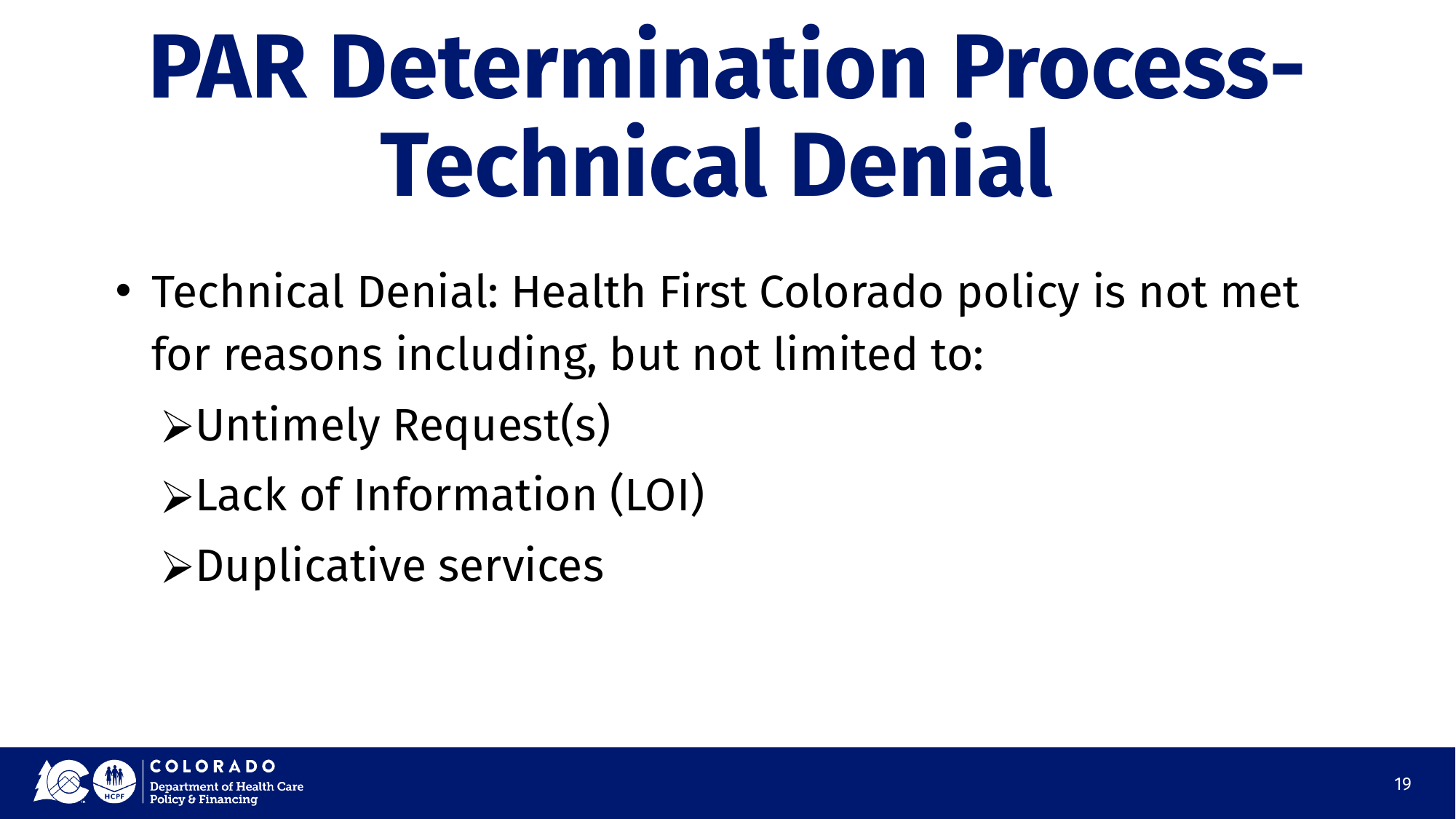

# PAR Determination Process- Technical Denial
Technical Denial: Health First Colorado policy is not met for reasons including, but not limited to:
Untimely Request​(s)
Lack of Information (LOI)​​
Duplicative services
19